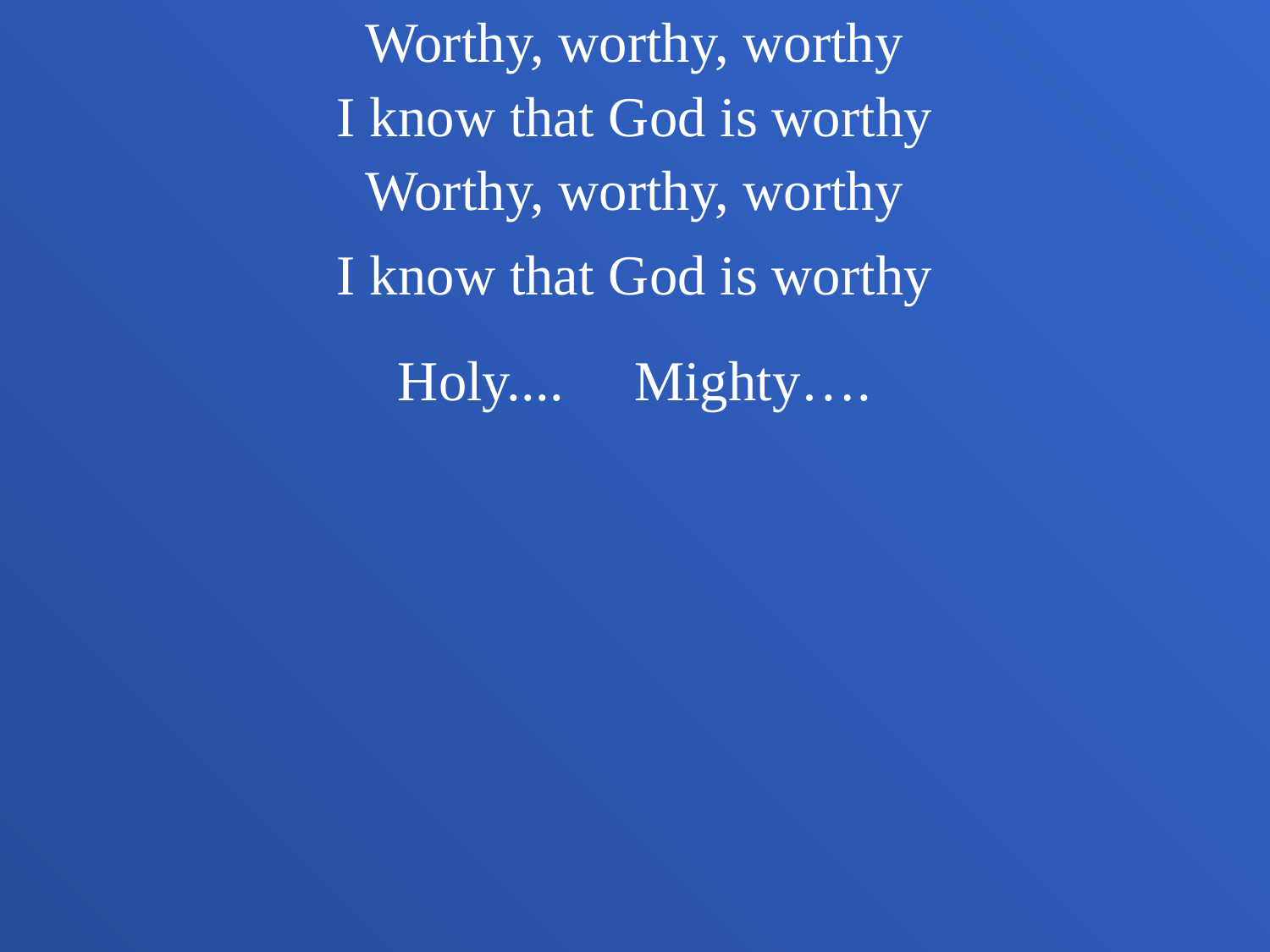

Worthy, worthy, worthy
I know that God is worthy
Worthy, worthy, worthy
I know that God is worthy
Holy....     Mighty….